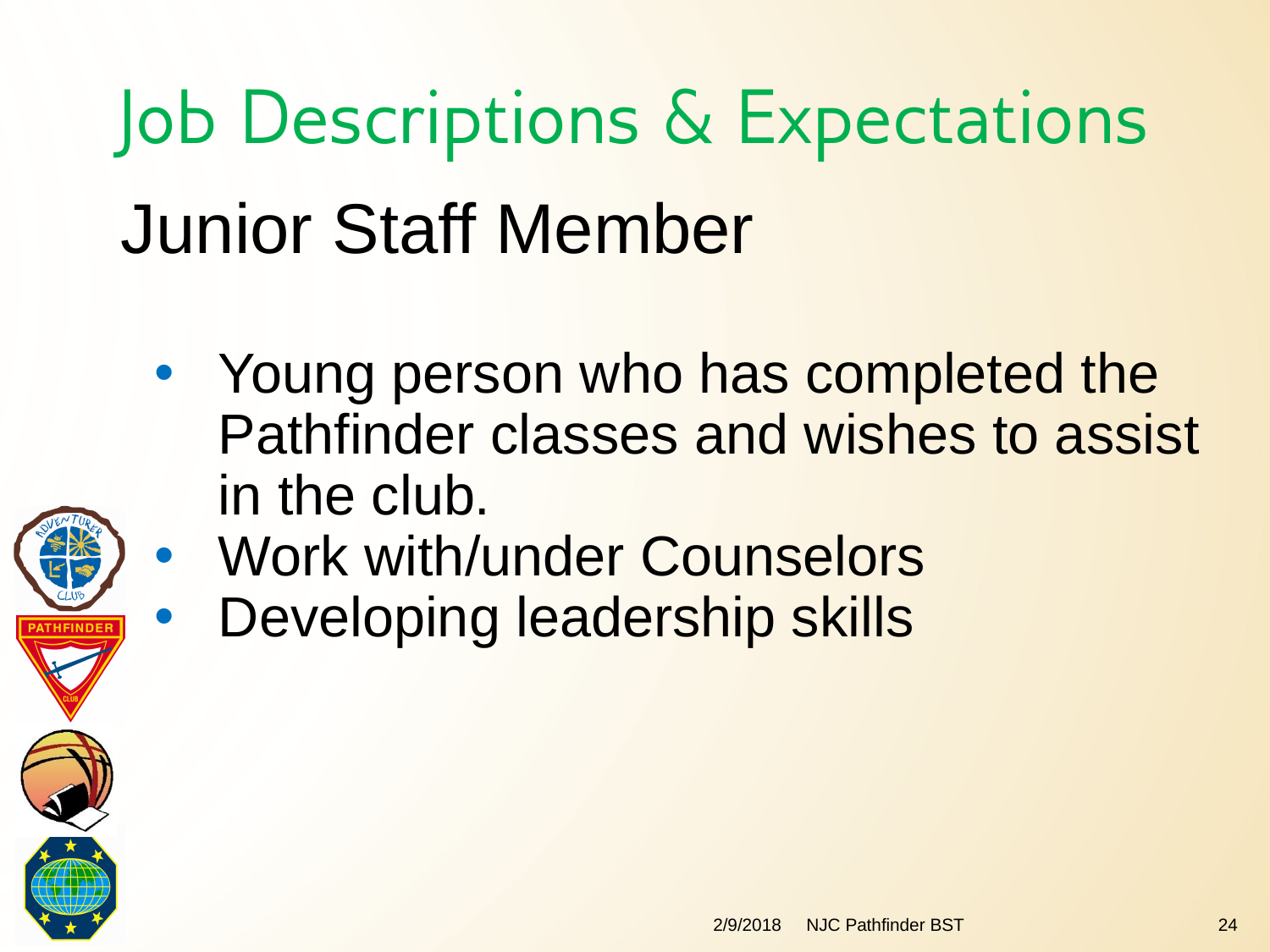

#
Job Descriptions & Expectations
Junior Staff Member

Young person who has completed the Pathfinder classes and wishes to assist in the club.
Work with/under Counselors
Developing leadership skills

2/9/2018
NJC Pathfinder BST
24